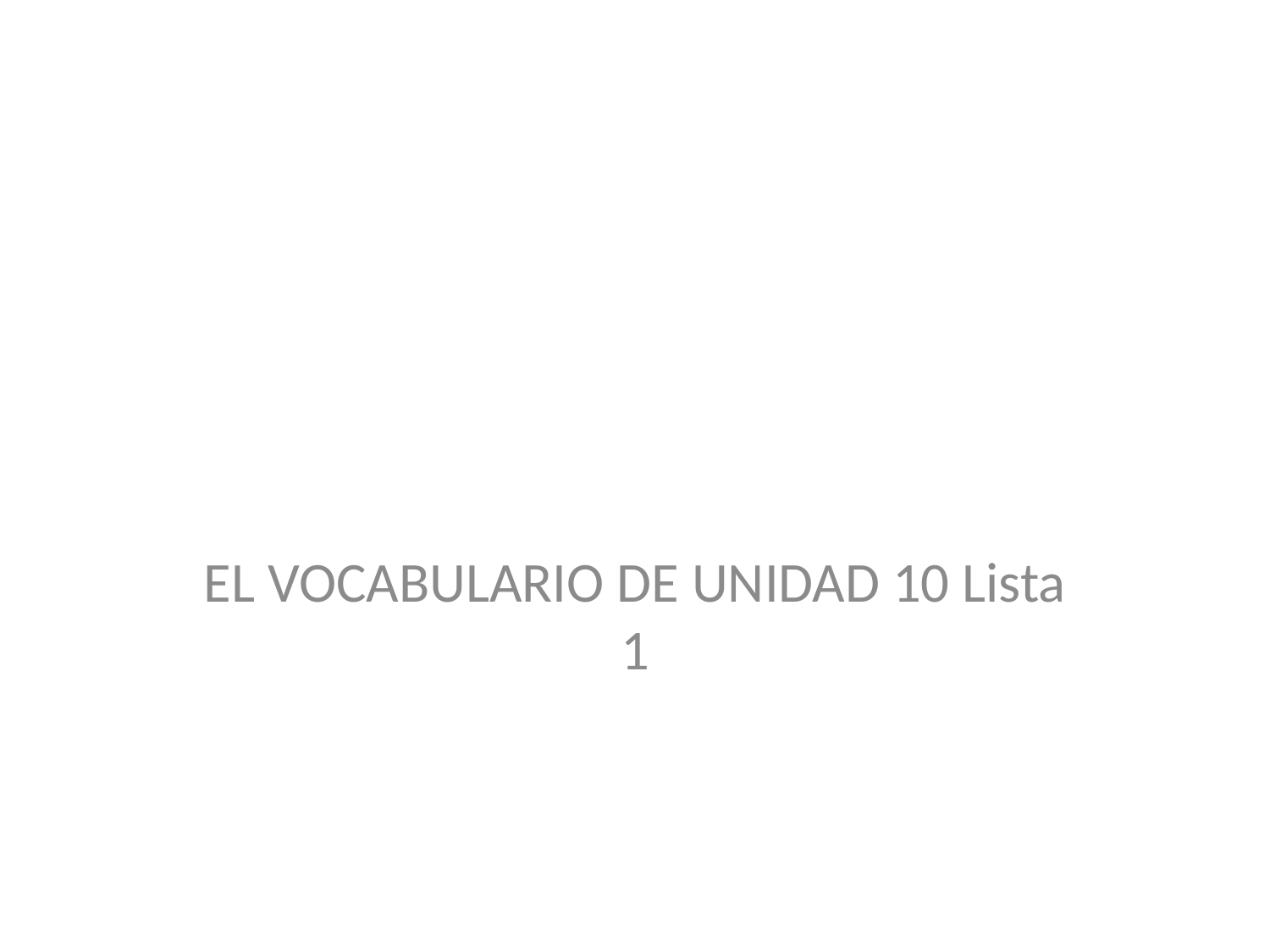

#
EL VOCABULARIO DE UNIDAD 10 Lista 1